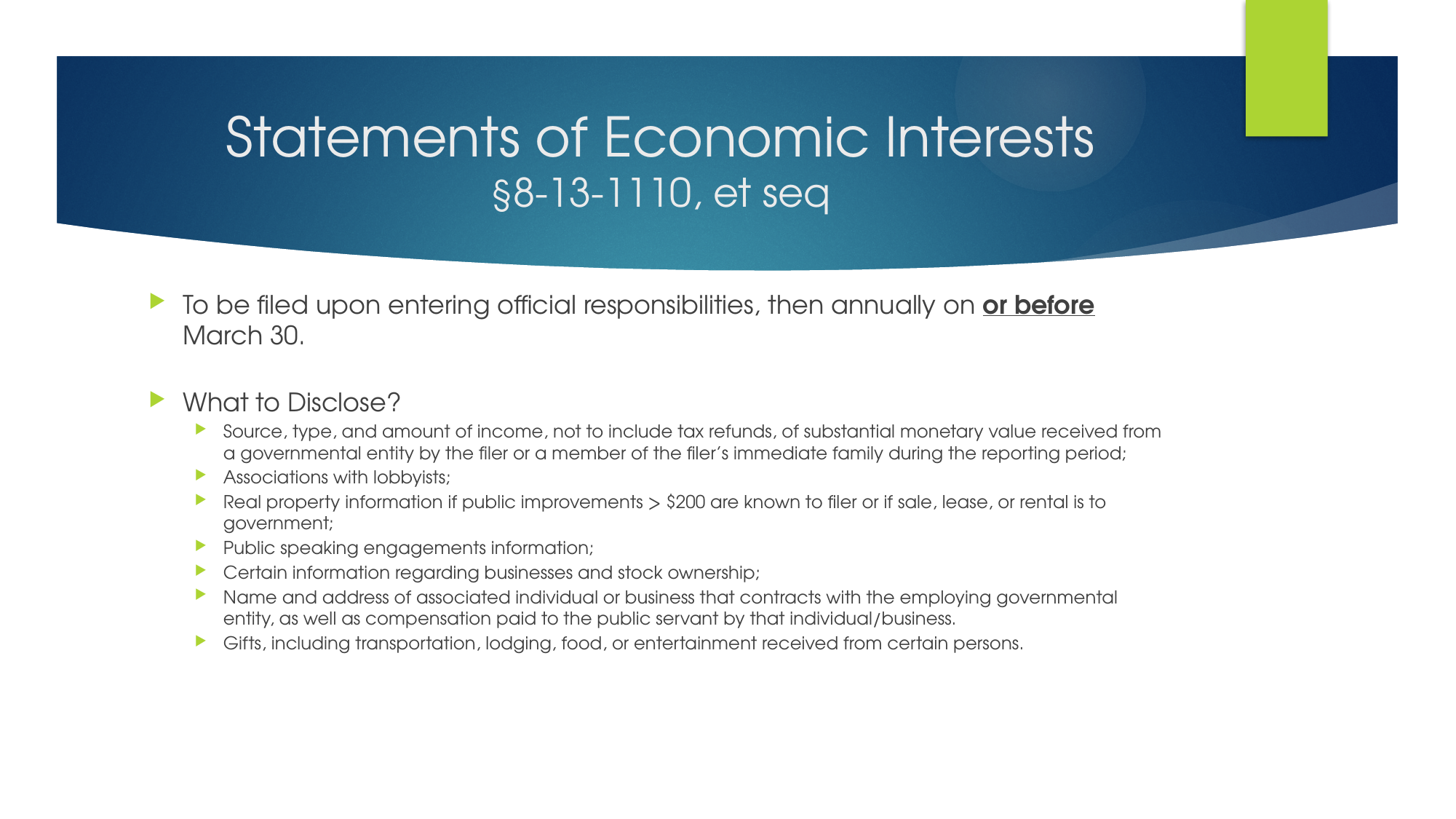

# Statements of Economic Interests §8-13-1110, et seq
To be filed upon entering official responsibilities, then annually on or before March 30.

What to Disclose?
Source, type, and amount of income, not to include tax refunds, of substantial monetary value received from a governmental entity by the filer or a member of the filer’s immediate family during the reporting period;
Associations with lobbyists;
Real property information if public improvements > $200 are known to filer or if sale, lease, or rental is to government;
Public speaking engagements information;
Certain information regarding businesses and stock ownership;
Name and address of associated individual or business that contracts with the employing governmental entity, as well as compensation paid to the public servant by that individual/business.
Gifts, including transportation, lodging, food, or entertainment received from certain persons.